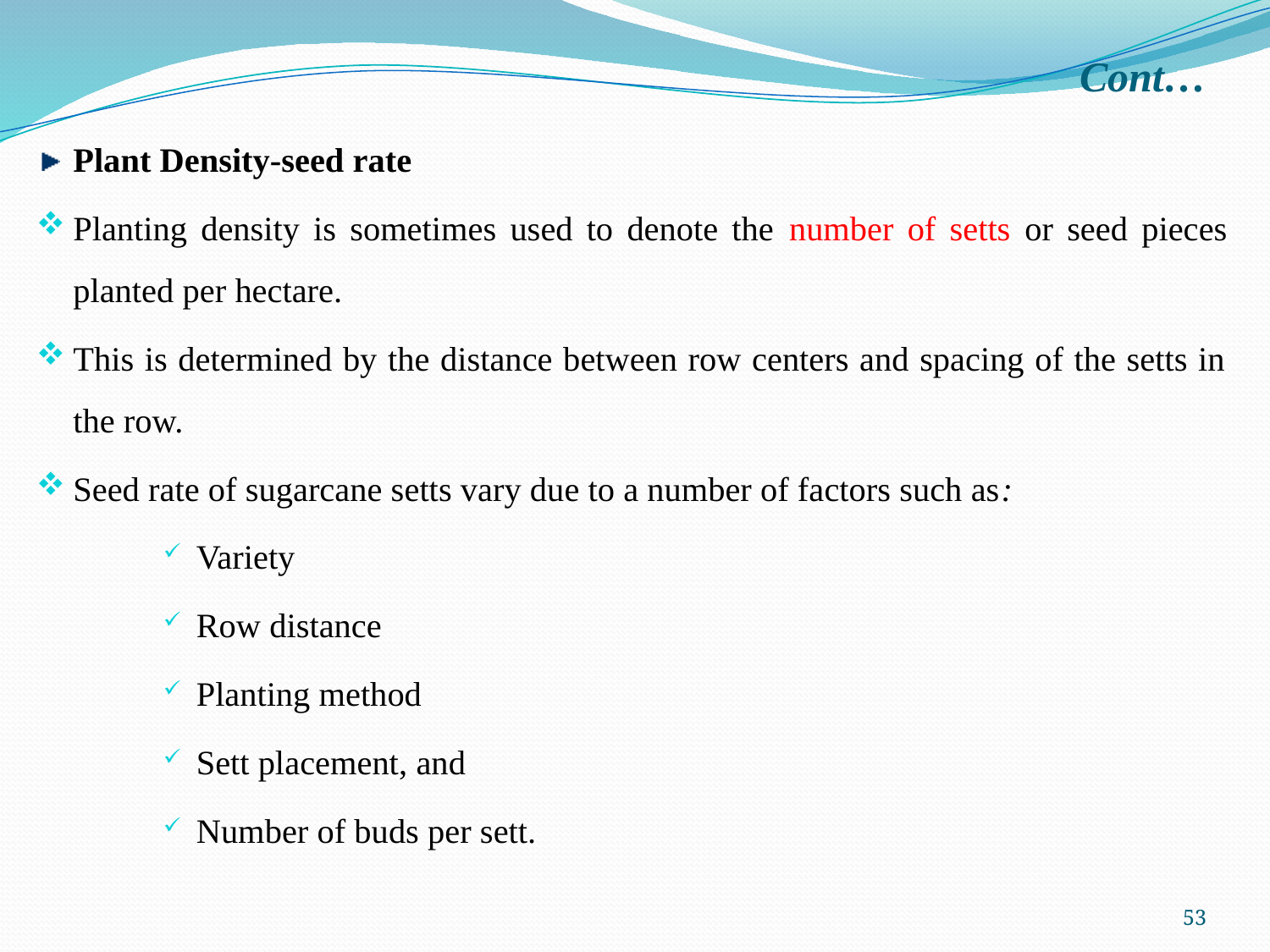

# Cont…
Plant Density-seed rate
Planting density is sometimes used to denote the number of setts or seed pieces planted per hectare.
This is determined by the distance between row centers and spacing of the setts in the row.
Seed rate of sugarcane setts vary due to a number of factors such as:
Variety
Row distance
Planting method
Sett placement, and
Number of buds per sett.

53